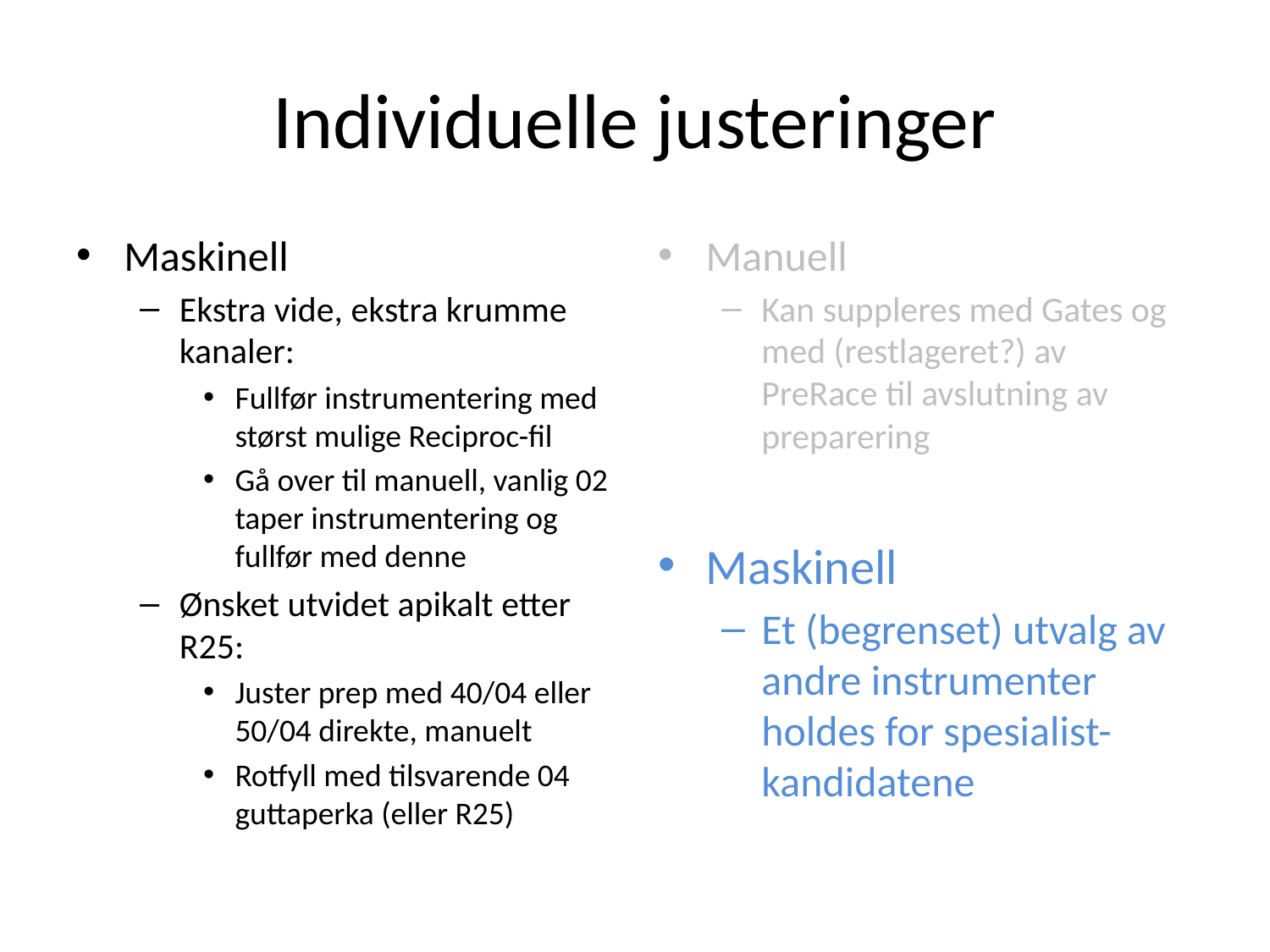

# Individuelle justeringer
Maskinell
Ekstra vide, ekstra krumme kanaler:
Fullfør instrumentering med størst mulige Reciproc-fil
Gå over til manuell, vanlig 02 taper instrumentering og fullfør med denne
Ønsket utvidet apikalt etter R25:
Juster prep med 40/04 eller 50/04 direkte, manuelt
Rotfyll med tilsvarende 04 guttaperka (eller R25)

Manuell
Kan suppleres med Gates og med (restlageret?) av PreRace til avslutning av preparering

Maskinell
Et (begrenset) utvalg av andre instrumenter holdes for spesialist-kandidatene